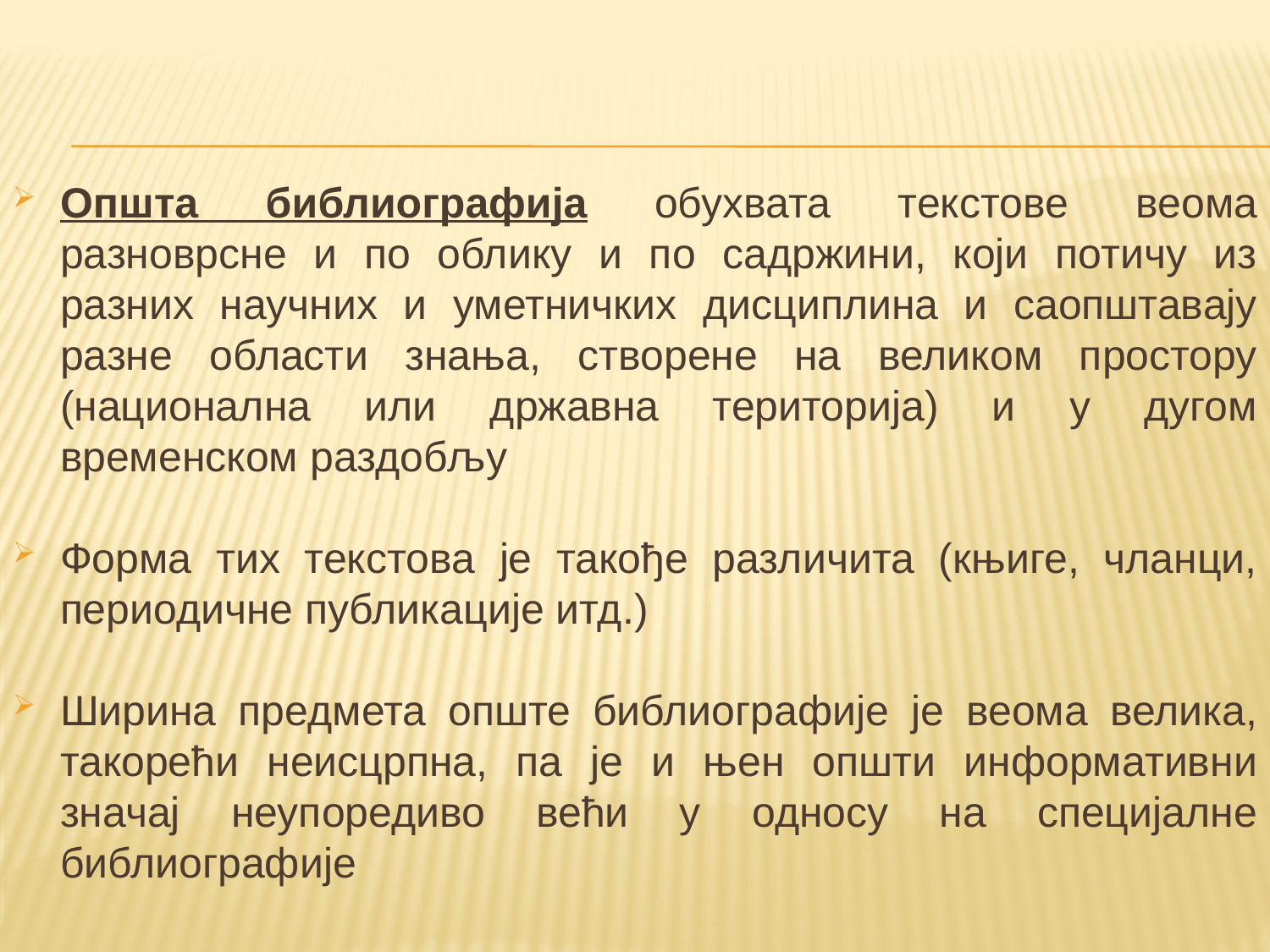

Општа библиографија обухвата текстове веома разноврсне и пo облику и пo садржини, који потичу из разних научних и уметничких дисциплина и саопштавају разне области знања, створене на великом простору (национална или државна територија) и у дугом временском раздобљу

Форма тих текстова je такође различита (књиге, чланци, периодичне публикације итд.)

Ширина предмета опште библиографије je веома велика, такорећи неисцрпна, пa je и њен општи информативни значај неупоредиво већи у односу на специјалне библиографије